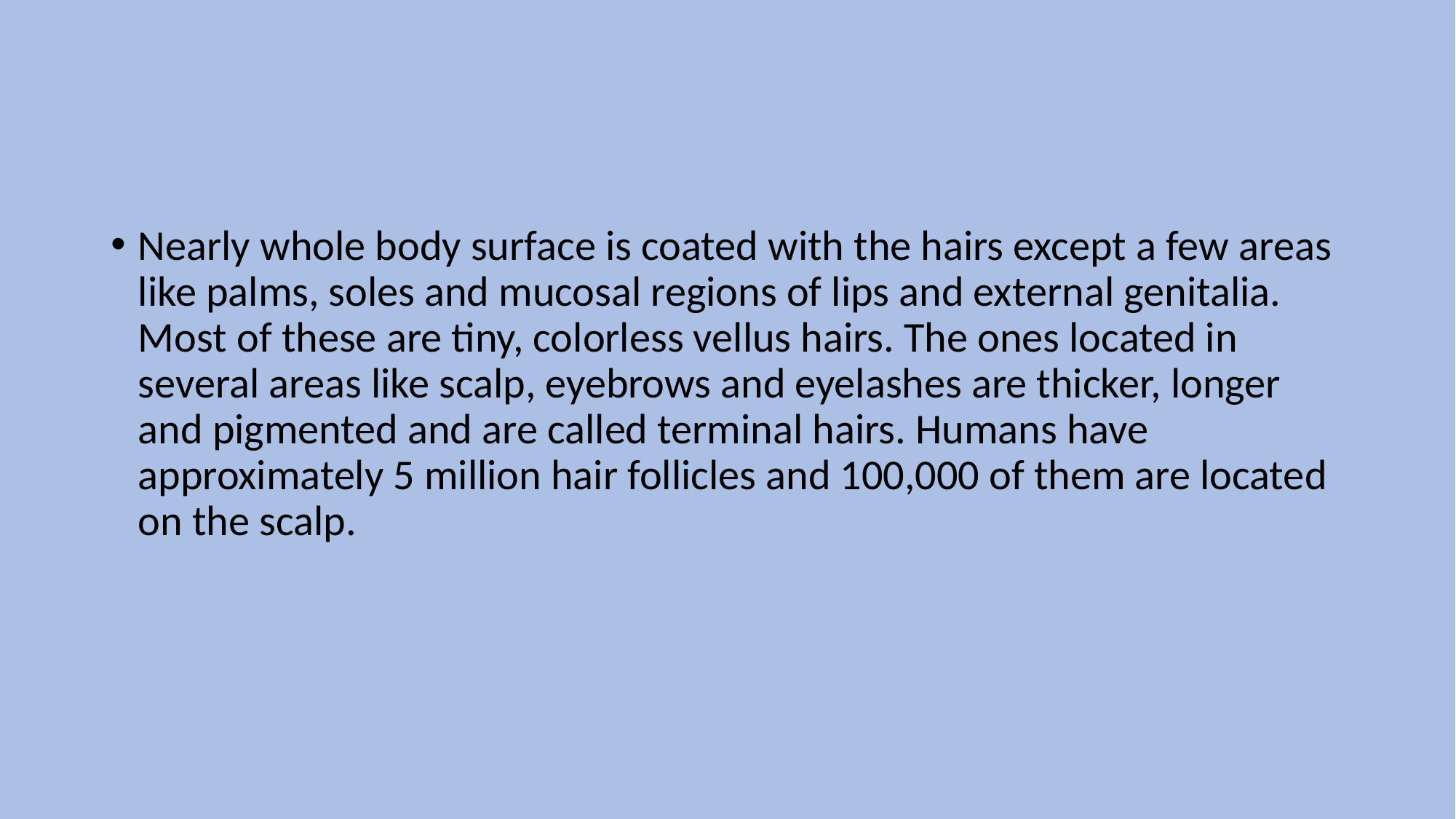

Nearly whole body surface is coated with the hairs except a few areas like palms, soles and mucosal regions of lips and external genitalia. Most of these are tiny, colorless vellus hairs. The ones located in several areas like scalp, eyebrows and eyelashes are thicker, longer and pigmented and are called terminal hairs. Humans have approximately 5 million hair follicles and 100,000 of them are located on the scalp.